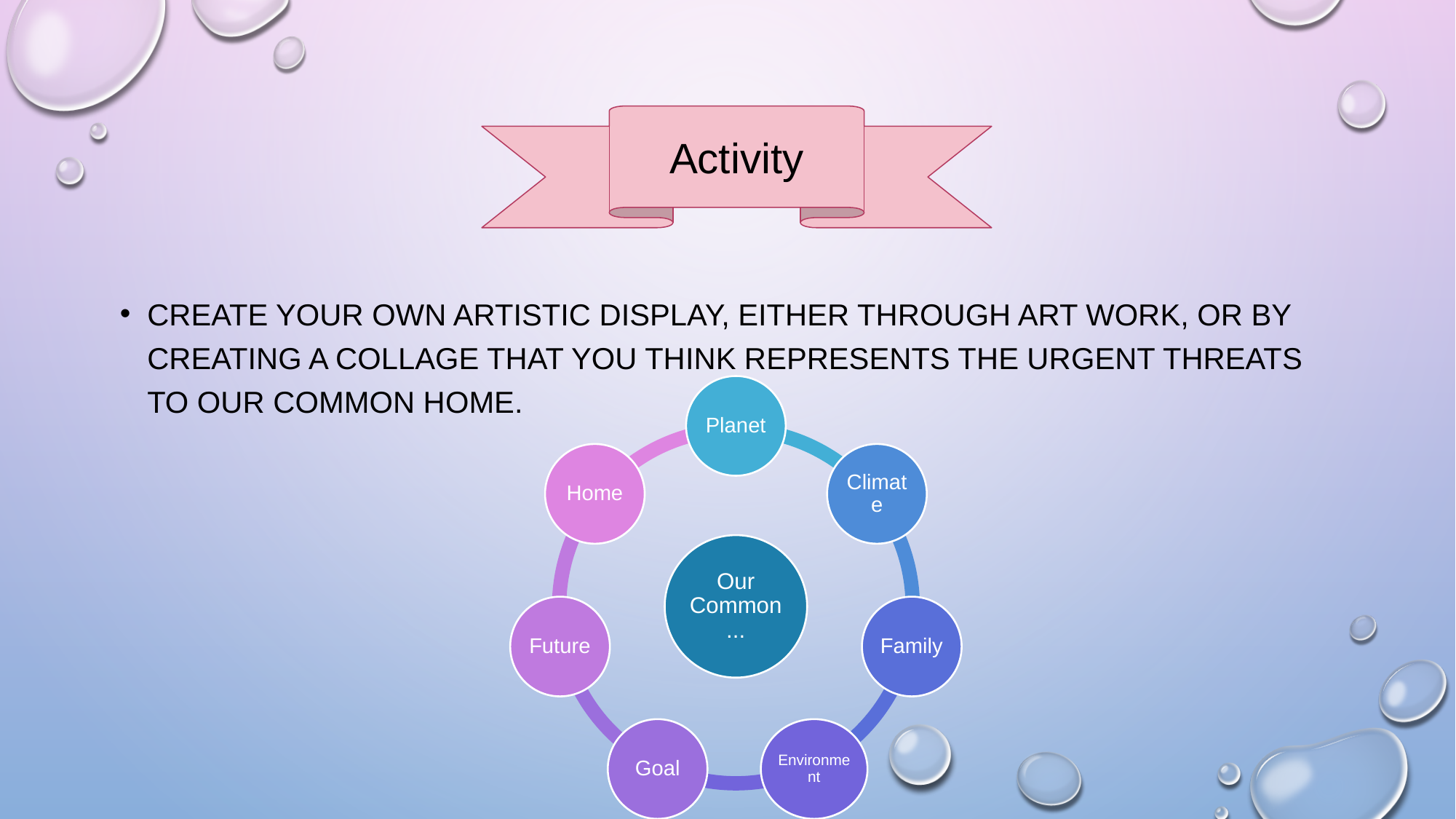

#
Activity
Create your own artistic display, either through art work, or by creating a collage that you think represents the urgent threats to our common home.
Our Common...
Planet
Climate
Family
Environment
Goal
Future
Home